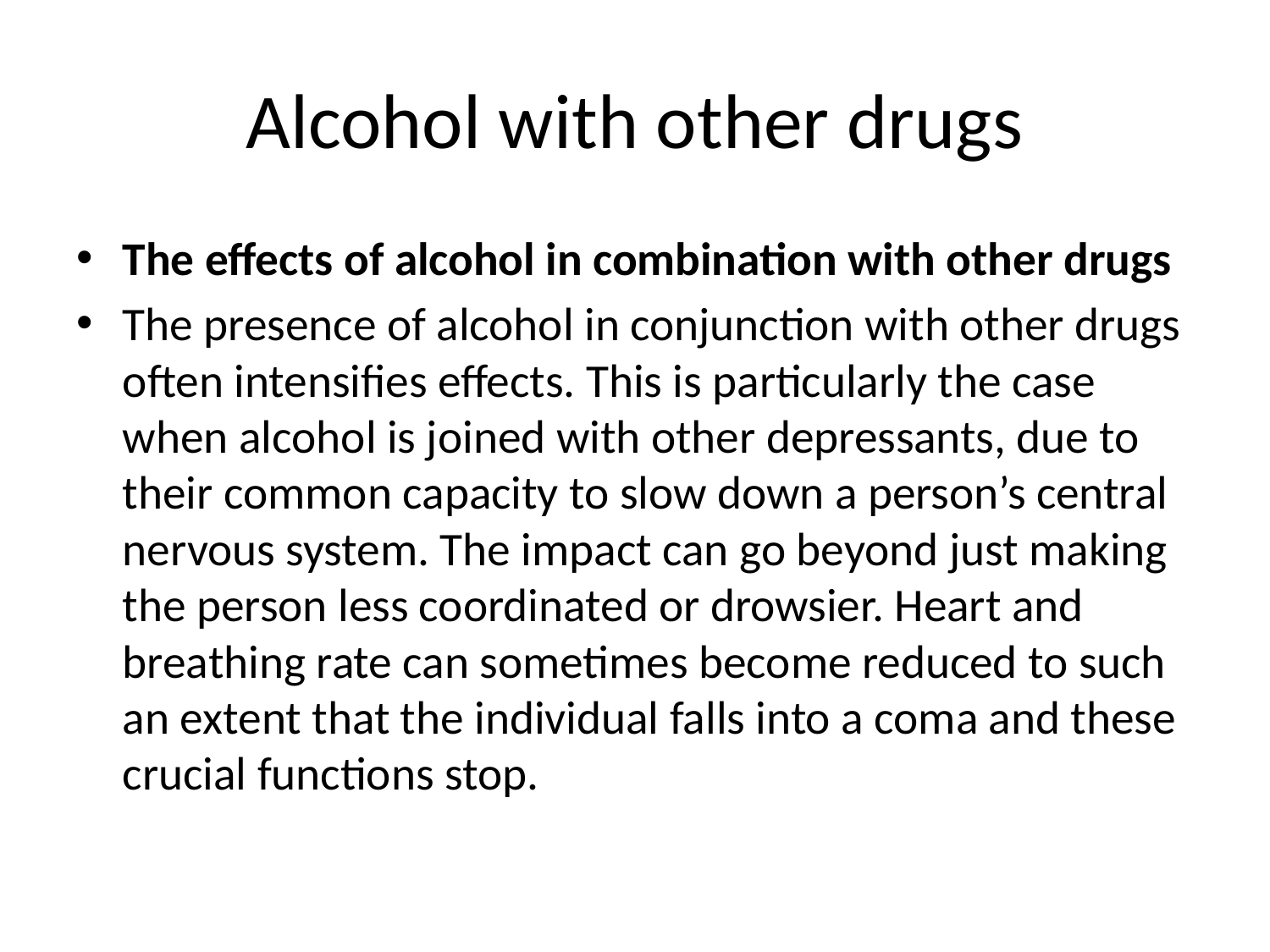

# Alcohol with other drugs
The effects of alcohol in combination with other drugs
The presence of alcohol in conjunction with other drugs often intensifies effects. This is particularly the case when alcohol is joined with other depressants, due to their common capacity to slow down a person’s central nervous system. The impact can go beyond just making the person less coordinated or drowsier. Heart and breathing rate can sometimes become reduced to such an extent that the individual falls into a coma and these crucial functions stop.